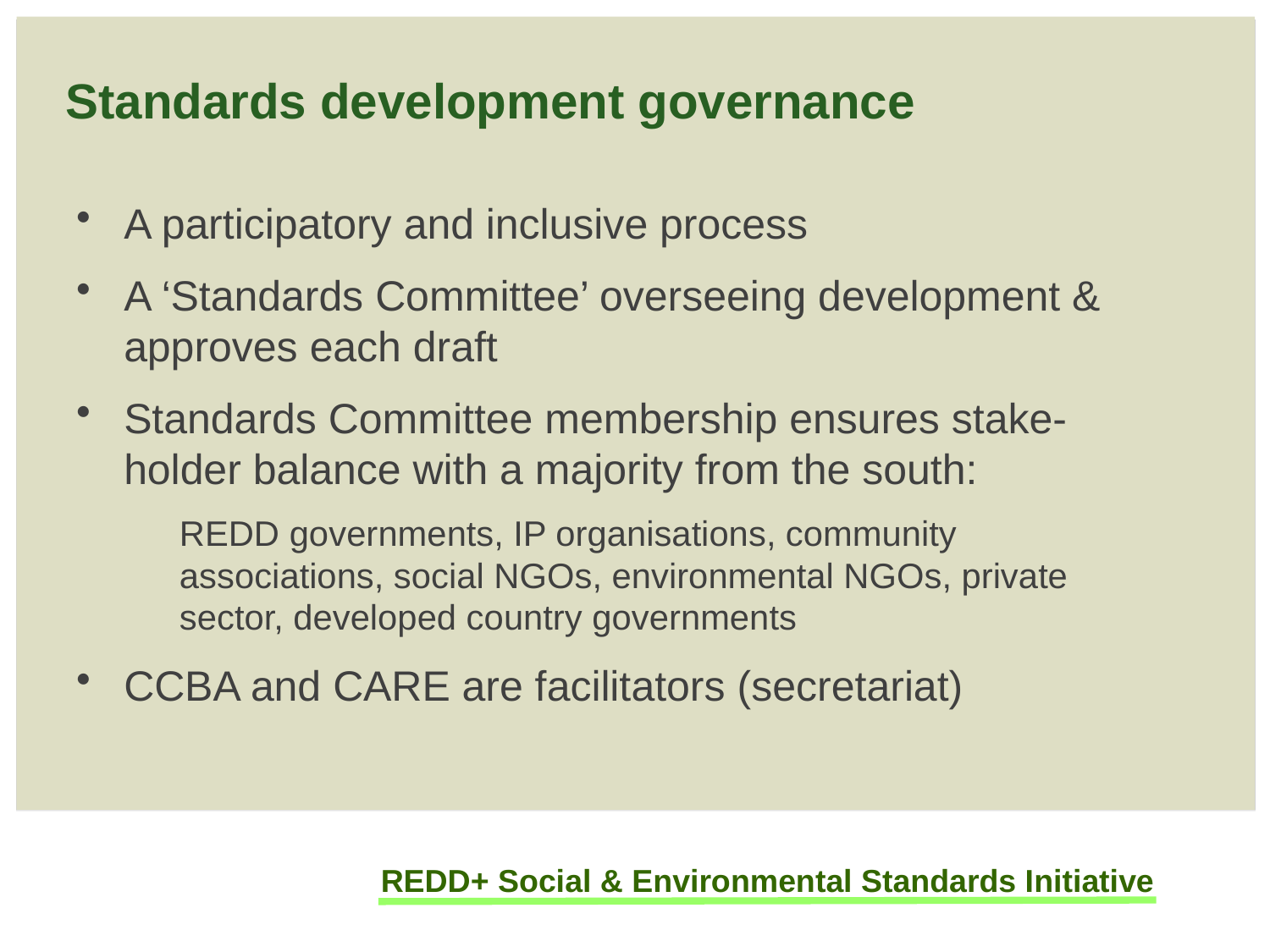

# Standards development governance
A participatory and inclusive process
A ‘Standards Committee’ overseeing development & approves each draft
Standards Committee membership ensures stake-holder balance with a majority from the south:
	REDD governments, IP organisations, community associations, social NGOs, environmental NGOs, private sector, developed country governments
CCBA and CARE are facilitators (secretariat)